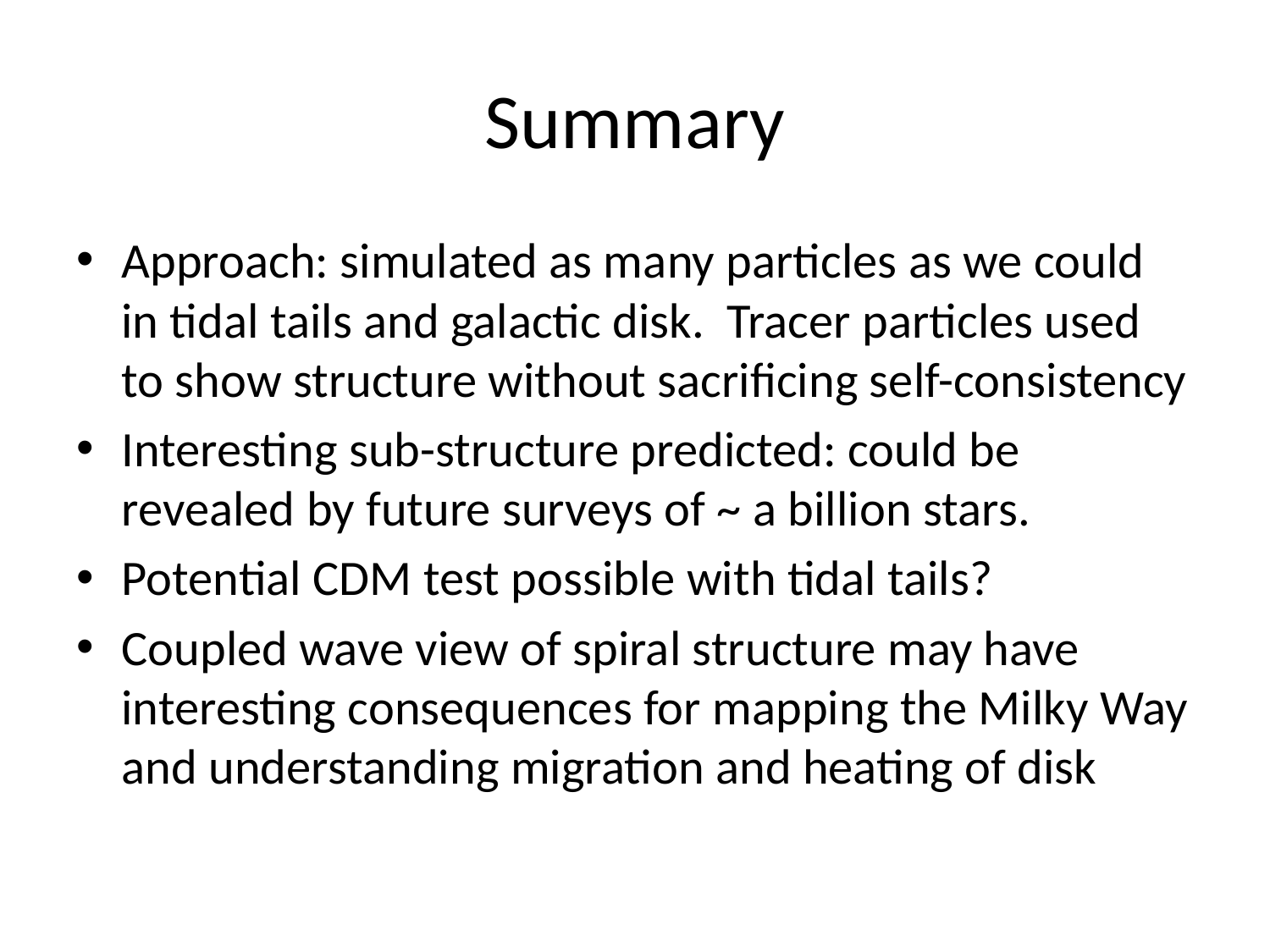

# Summary
Approach: simulated as many particles as we could in tidal tails and galactic disk.  Tracer particles used to show structure without sacrificing self-consistency
Interesting sub-structure predicted: could be revealed by future surveys of ~ a billion stars.
Potential CDM test possible with tidal tails?
Coupled wave view of spiral structure may have interesting consequences for mapping the Milky Way and understanding migration and heating of disk